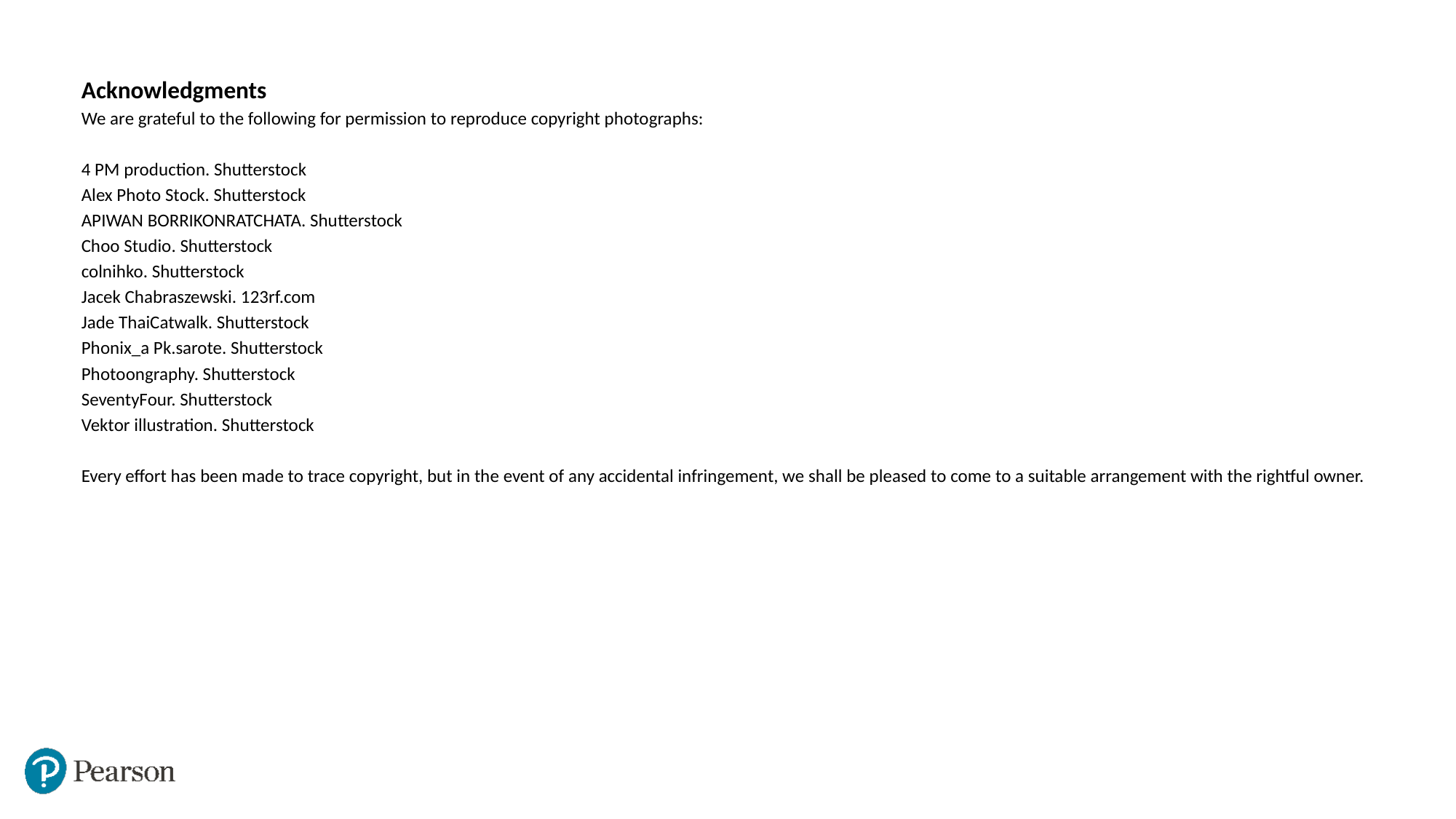

Acknowledgments
We are grateful to the following for permission to reproduce copyright photographs:

4 PM production. Shutterstock
Alex Photo Stock. Shutterstock
APIWAN BORRIKONRATCHATA. Shutterstock
Choo Studio. Shutterstock
colnihko. Shutterstock
Jacek Chabraszewski. 123rf.com
Jade ThaiCatwalk. Shutterstock
Phonix_a Pk.sarote. Shutterstock
Photoongraphy. Shutterstock
SeventyFour. Shutterstock
Vektor illustration. Shutterstock

Every effort has been made to trace copyright, but in the event of any accidental infringement, we shall be pleased to come to a suitable arrangement with the rightful owner.